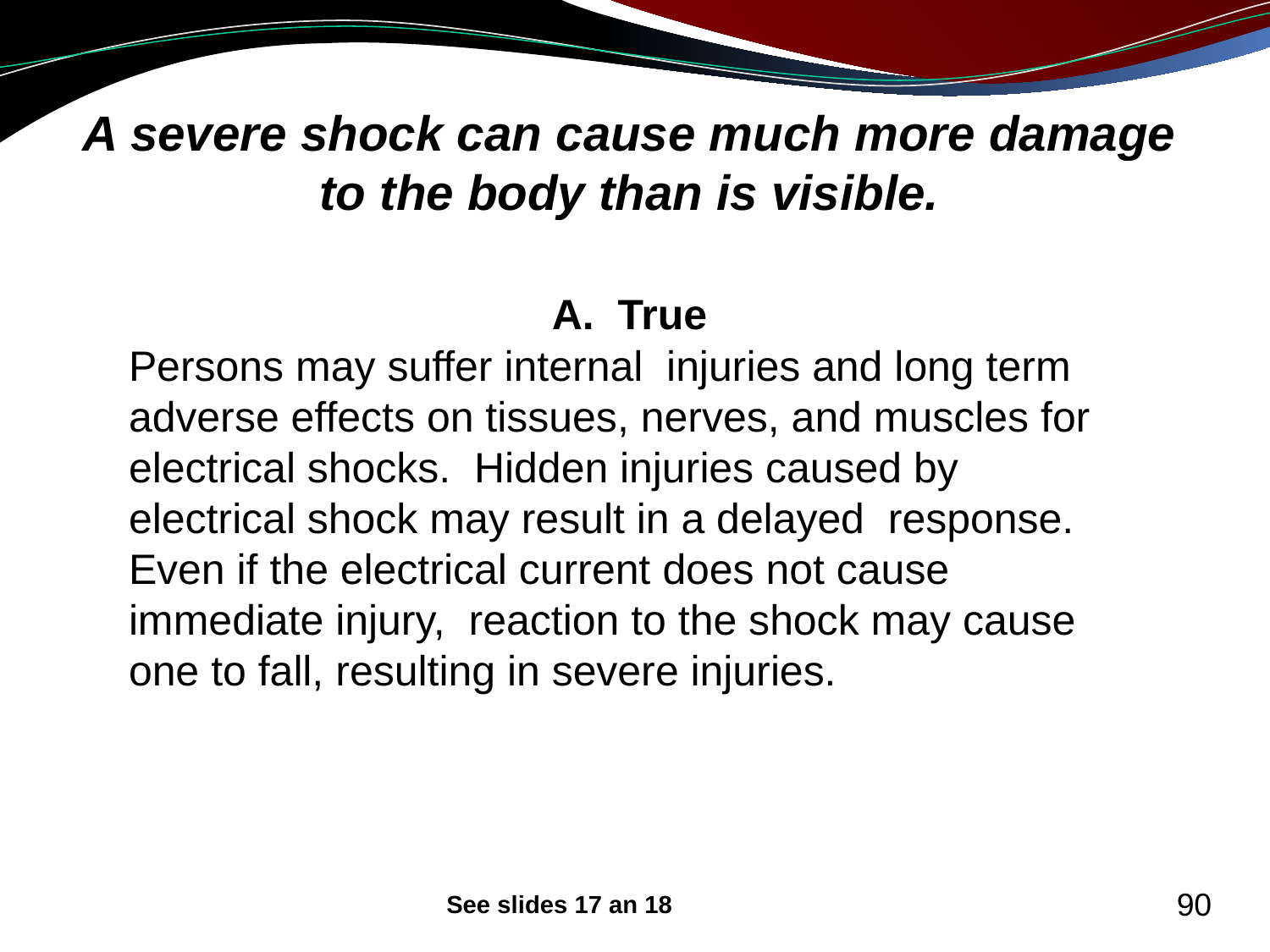

# A severe shock can cause much more damage to the body than is visible.
A.  True
Persons may suffer internal  injuries and long term adverse effects on tissues, nerves, and muscles for electrical shocks.  Hidden injuries caused by electrical shock may result in a delayed  response.  Even if the electrical current does not cause immediate injury,  reaction to the shock may cause one to fall, resulting in severe injuries.
See slides 17 an 18